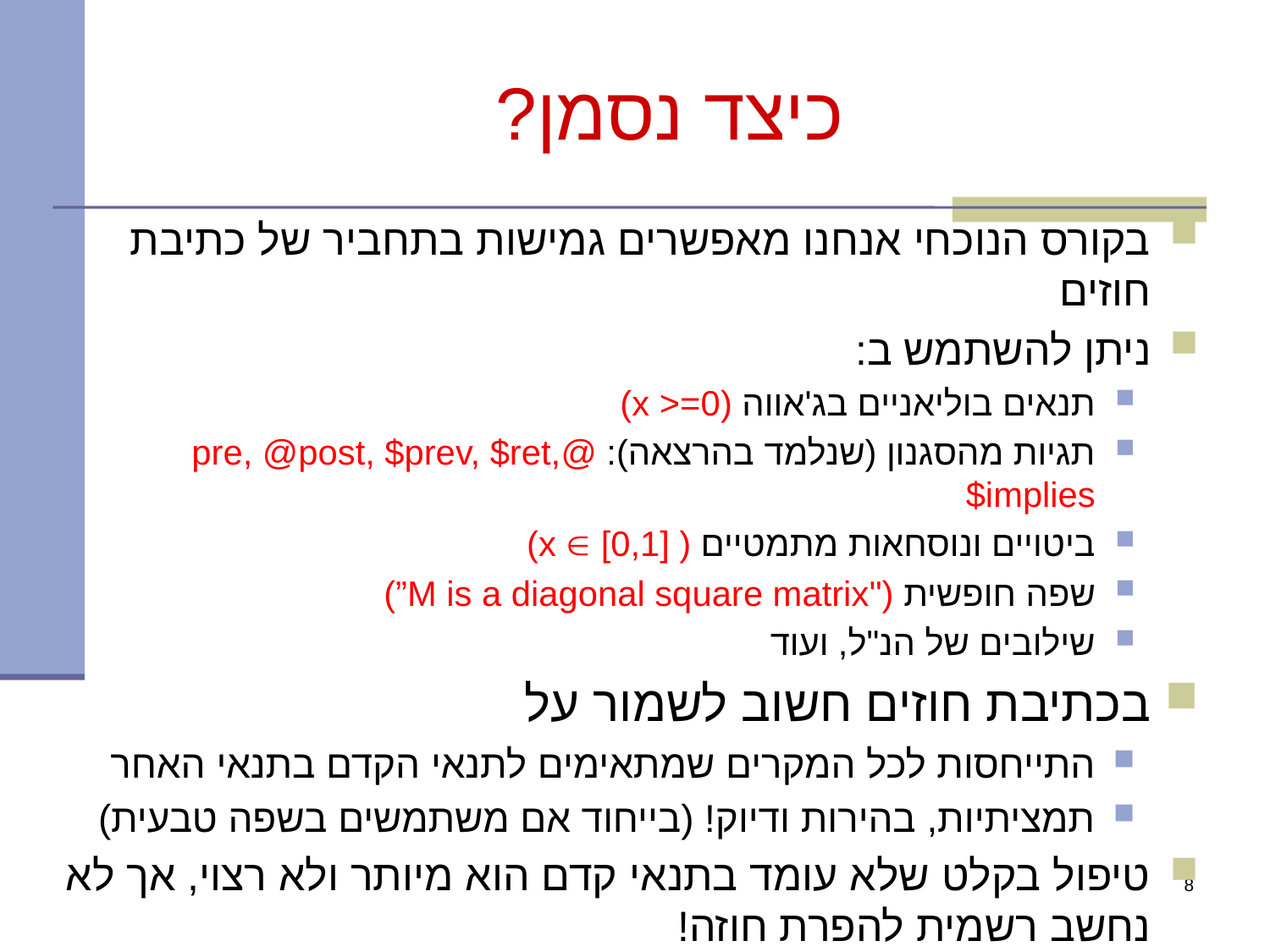

# כיצד נסמן?
בקורס הנוכחי אנחנו מאפשרים גמישות בתחביר של כתיבת חוזים
ניתן להשתמש ב:
תנאים בוליאניים בג'אווה (x >=0)
תגיות מהסגנון (שנלמד בהרצאה): @pre, @post, $prev, $ret, $implies
ביטויים ונוסחאות מתמטיים ( x ∈ [0,1])
שפה חופשית ("M is a diagonal square matrix”)
שילובים של הנ"ל, ועוד
בכתיבת חוזים חשוב לשמור על
התייחסות לכל המקרים שמתאימים לתנאי הקדם בתנאי האחר
תמציתיות, בהירות ודיוק! (בייחוד אם משתמשים בשפה טבעית)
טיפול בקלט שלא עומד בתנאי קדם הוא מיותר ולא רצוי, אך לא נחשב רשמית להפרת חוזה!

8